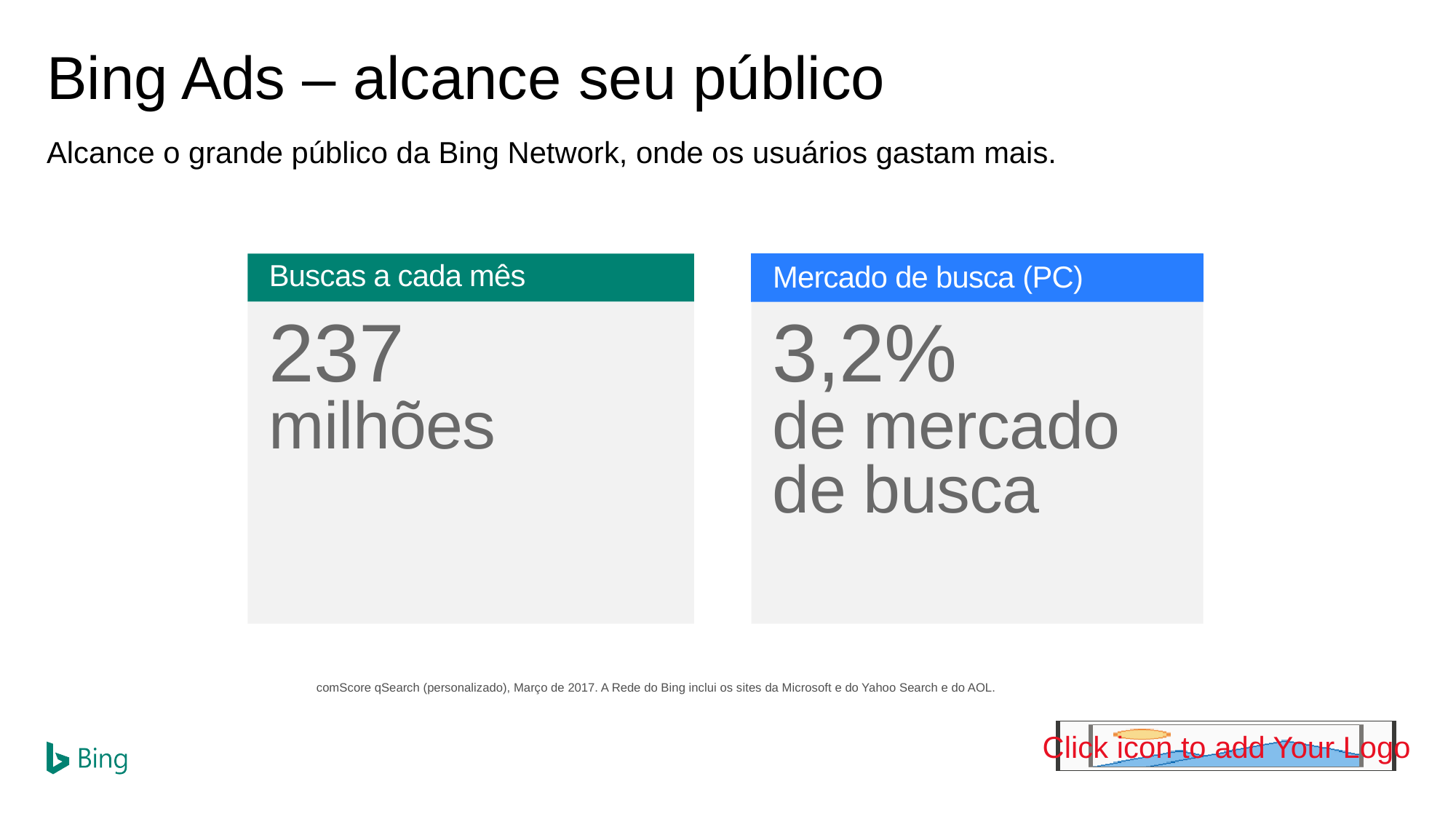

Bing Ads – alcance seu público
Alcance o grande público da Bing Network, onde os usuários gastam mais.

Buscas a cada mês
Mercado de busca (PC)
237
milhões
3,2%
de mercado de busca

comScore qSearch (personalizado), Março de 2017. A Rede do Bing inclui os sites da Microsoft e do Yahoo Search e do AOL.